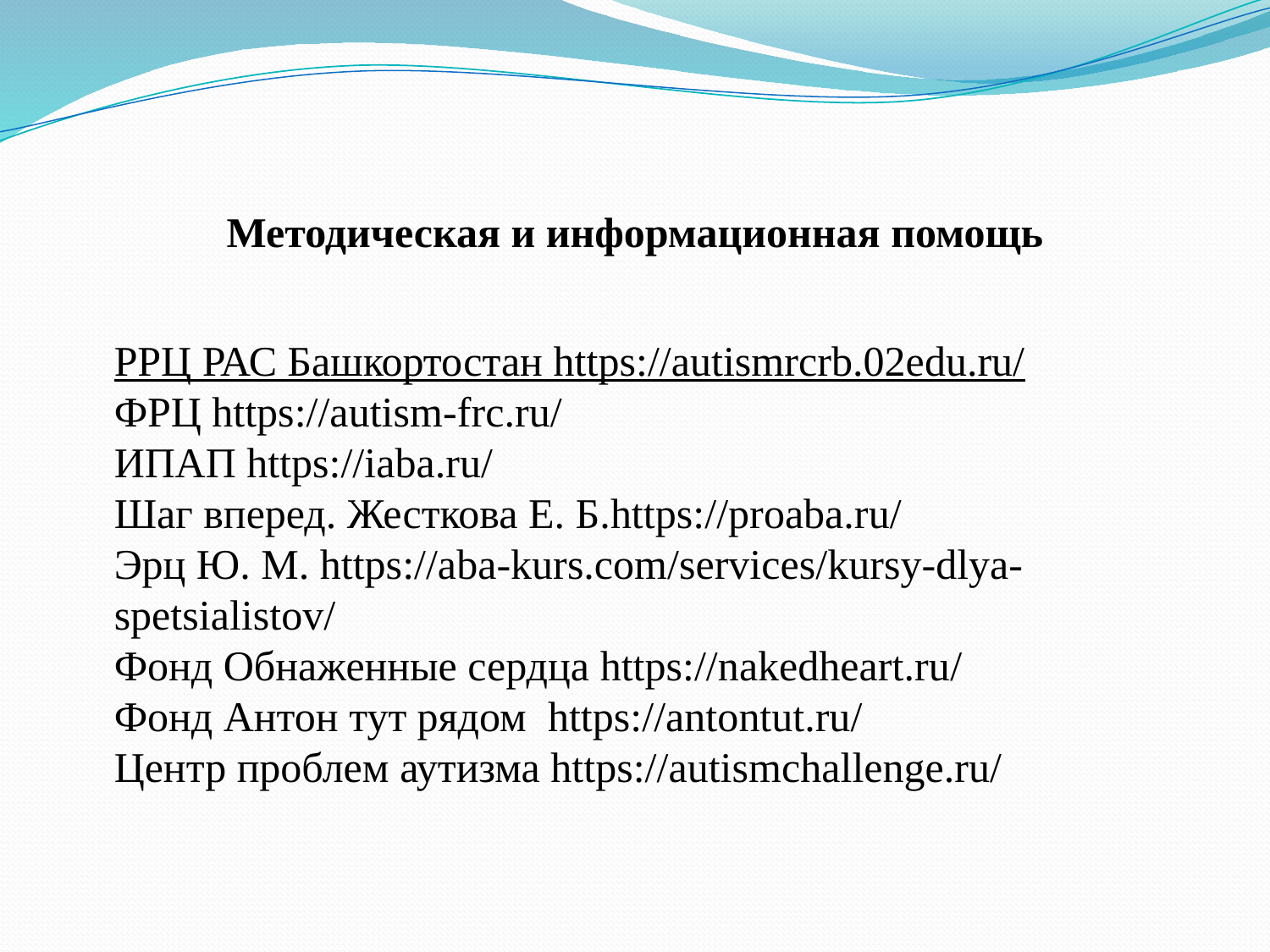

# Методическая и информационная помощь
РРЦ РАС Башкортостан https://autismrcrb.02edu.ru/
ФРЦ https://autism-frc.ru/
ИПАП https://iaba.ru/
Шаг вперед. Жесткова Е. Б.https://proaba.ru/
Эрц Ю. М. https://aba-kurs.com/services/kursy-dlya-spetsialistov/
Фонд Обнаженные сердца https://nakedheart.ru/
Фонд Антон тут рядом  https://antontut.ru/
Центр проблем аутизма https://autismchallenge.ru/